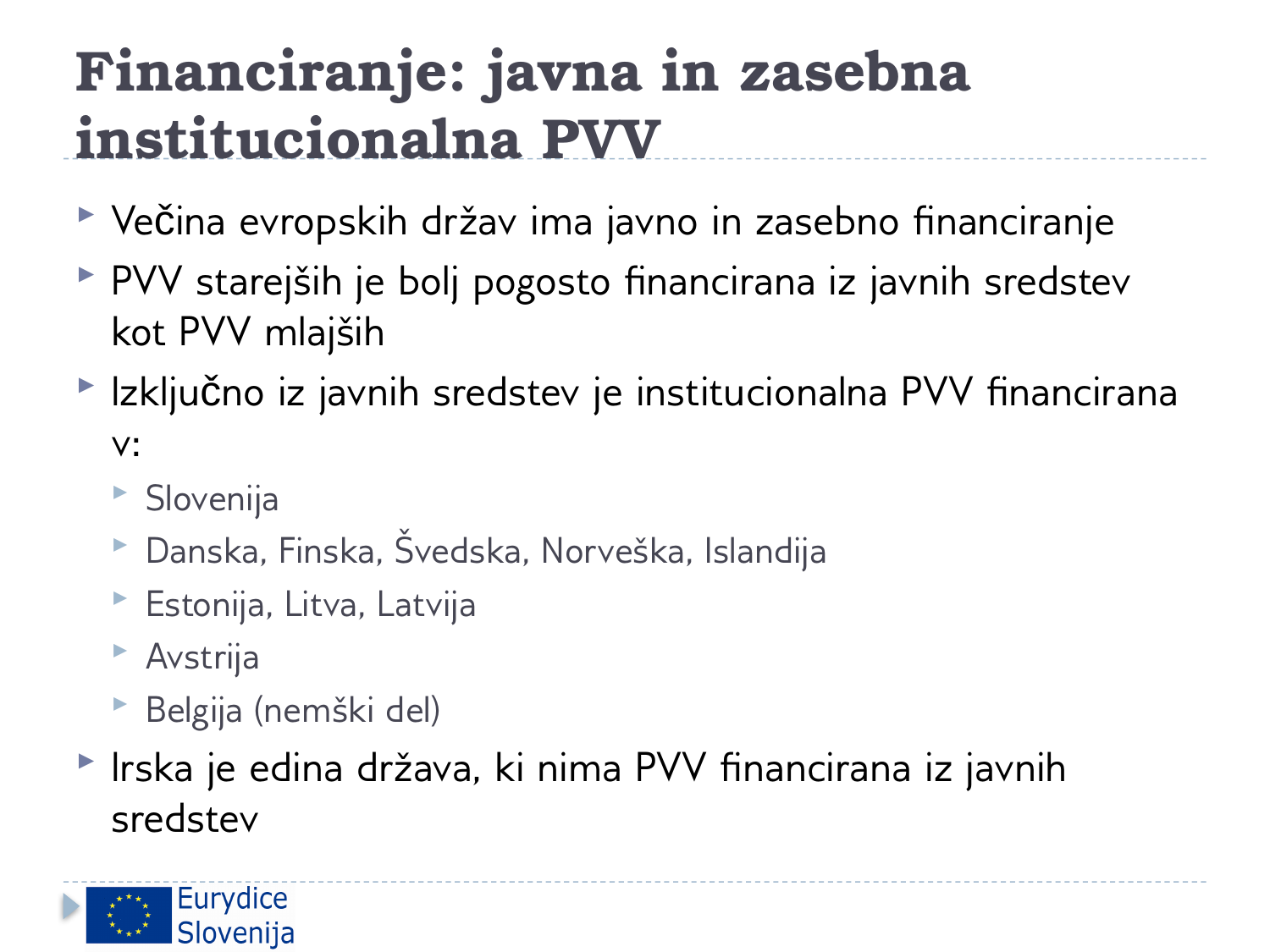

# Financiranje: javna in zasebna institucionalna PVV
Večina evropskih držav ima javno in zasebno financiranje
PVV starejših je bolj pogosto financirana iz javnih sredstev kot PVV mlajših
Izključno iz javnih sredstev je institucionalna PVV financirana v:
Slovenija
Danska, Finska, Švedska, Norveška, Islandija
Estonija, Litva, Latvija
Avstrija
Belgija (nemški del)
Irska je edina država, ki nima PVV financirana iz javnih sredstev